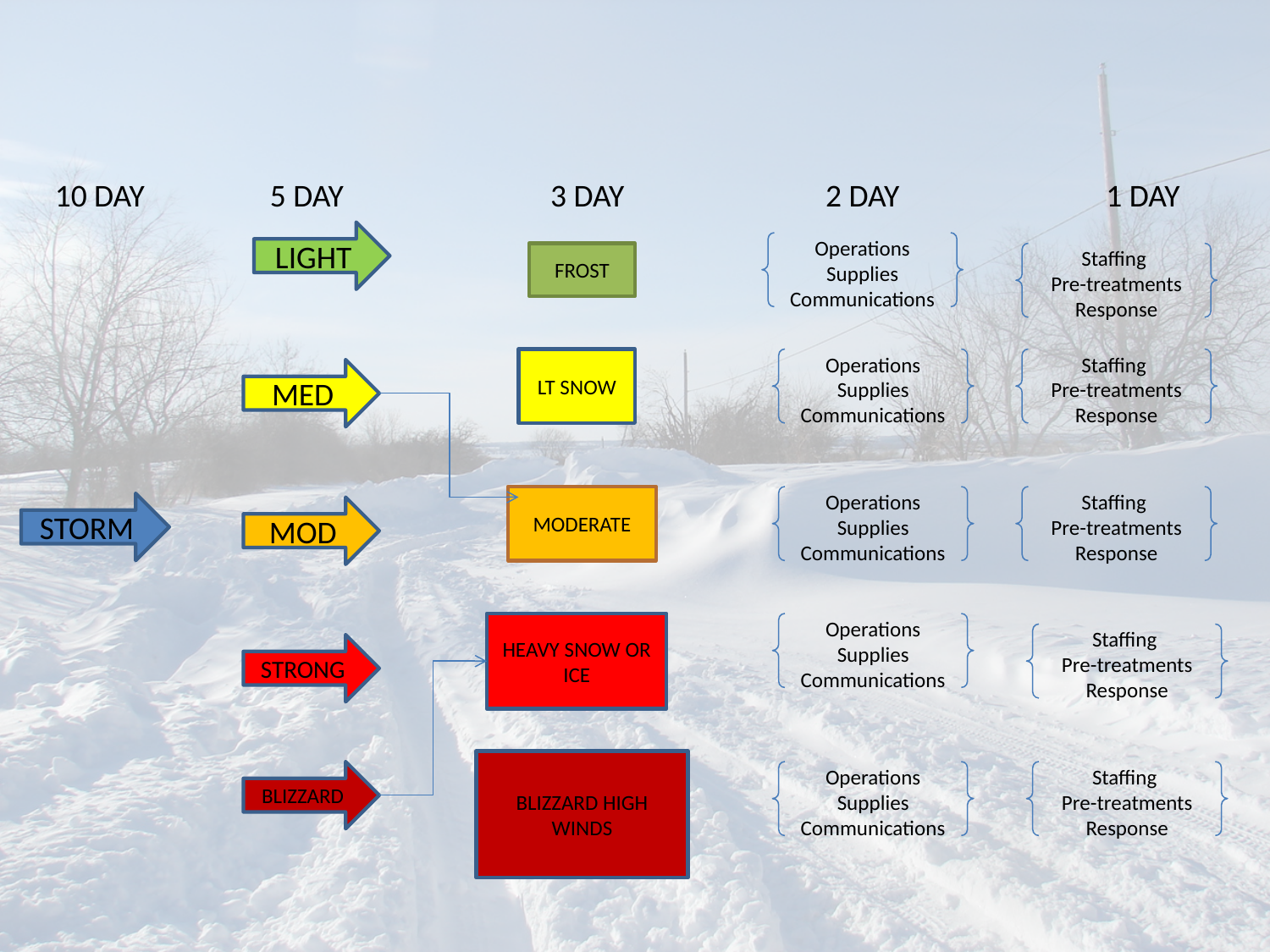

10 DAY
5 DAY
3 DAY
2 DAY
1 DAY
LIGHT
Operations
Supplies
Communications
FROST
Staffing
Pre-treatments
Response
LT SNOW
Operations
Supplies
Communications
Staffing
Pre-treatments
Response
MED
MODERATE
Operations
Supplies
Communications
Staffing
Pre-treatments
Response
STORM
MOD
HEAVY SNOW OR ICE
Operations
Supplies
Communications
Staffing
Pre-treatments
Response
STRONG
BLIZZARD HIGH WINDS
BLIZZARD
Operations
Supplies
Communications
Staffing
Pre-treatments
Response